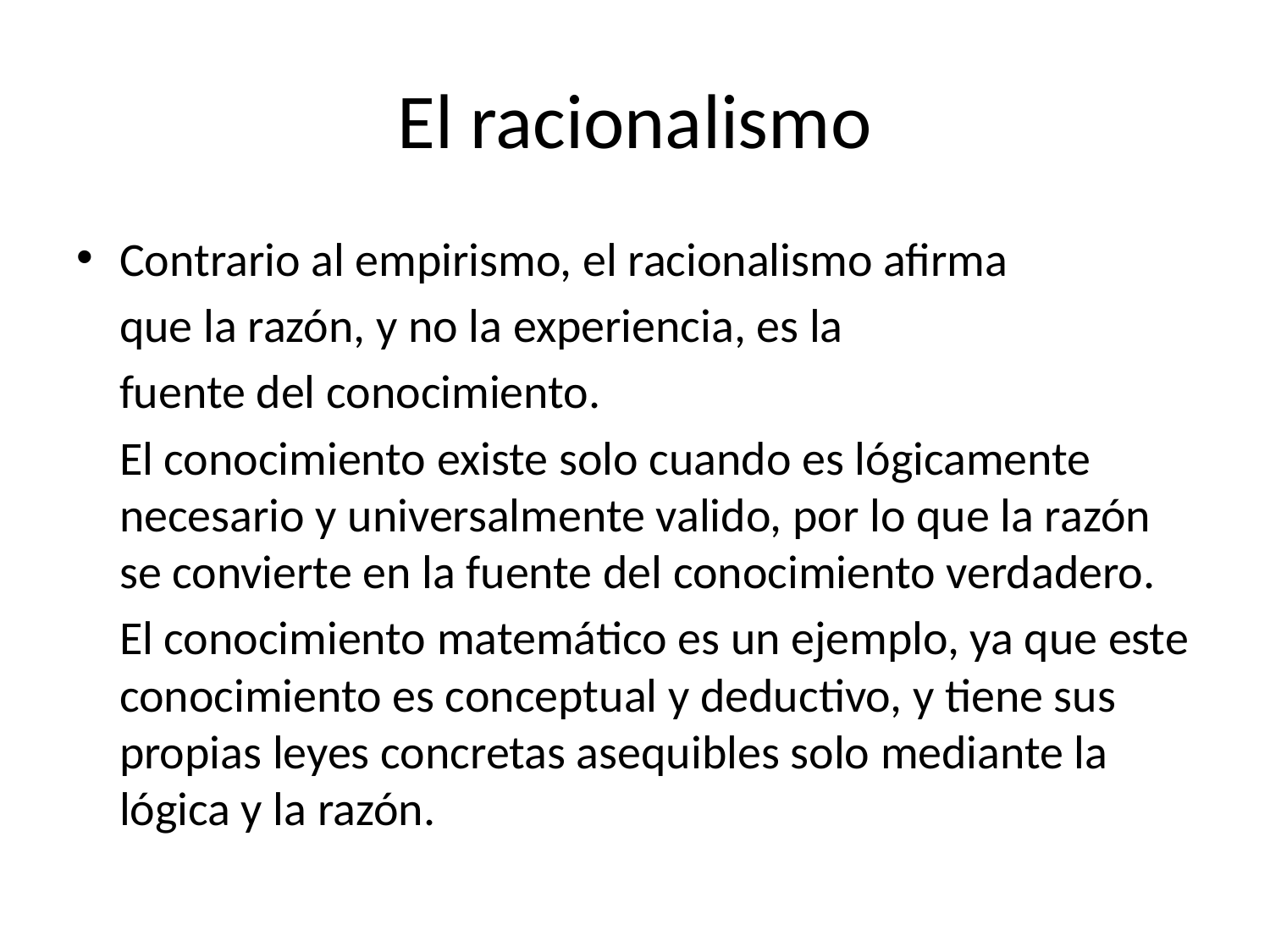

# El racionalismo
Contrario al empirismo, el racionalismo afirma
    que la razón, y no la experiencia, es la
    fuente del conocimiento.
    El conocimiento existe solo cuando es lógicamente necesario y universalmente valido, por lo que la razón se convierte en la fuente del conocimiento verdadero.
    El conocimiento matemático es un ejemplo, ya que este conocimiento es conceptual y deductivo, y tiene sus propias leyes concretas asequibles solo mediante la lógica y la razón.